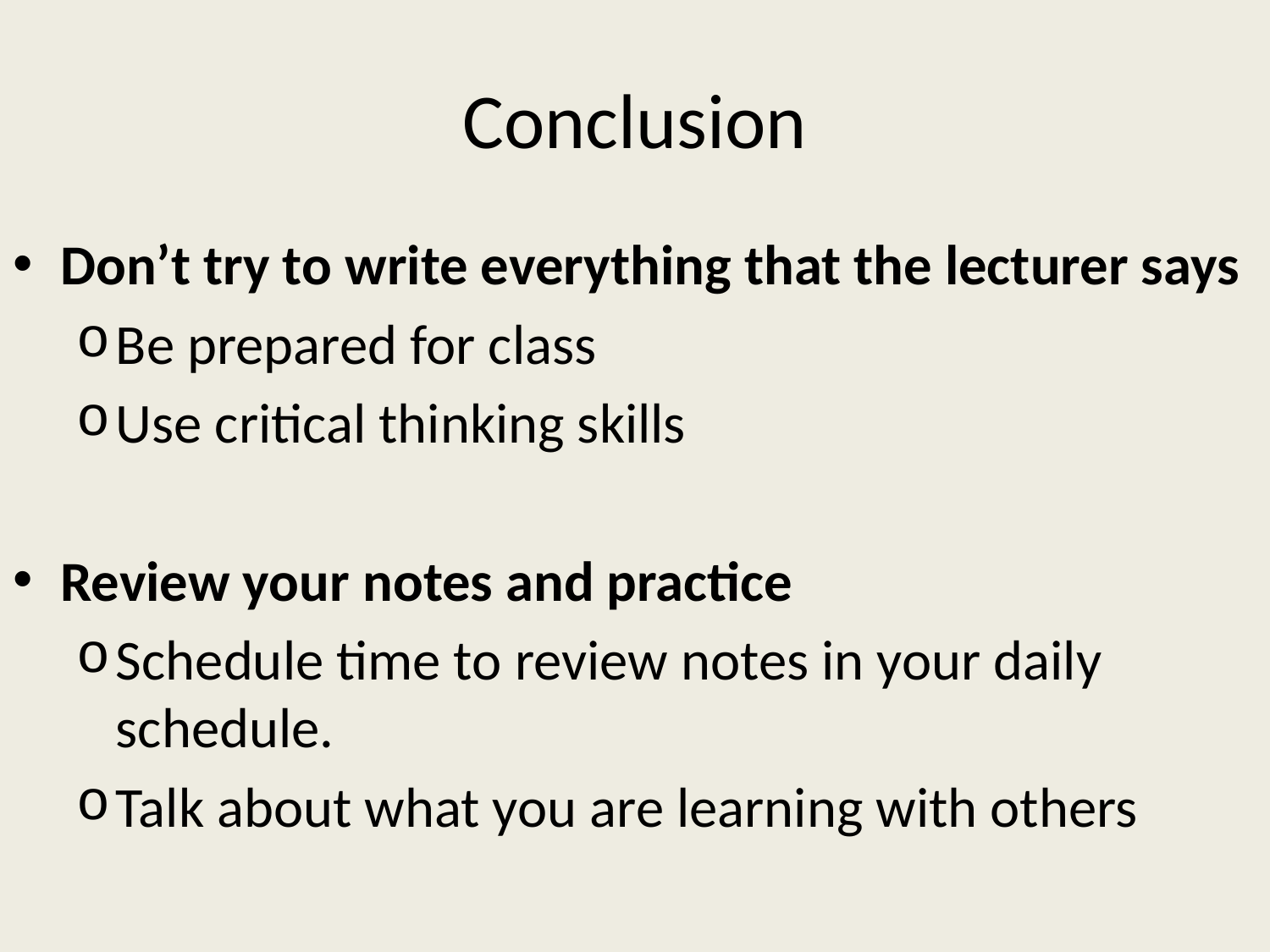

# Conclusion
Don’t try to write everything that the lecturer says
Be prepared for class
Use critical thinking skills

Review your notes and practice
Schedule time to review notes in your daily schedule.
Talk about what you are learning with others